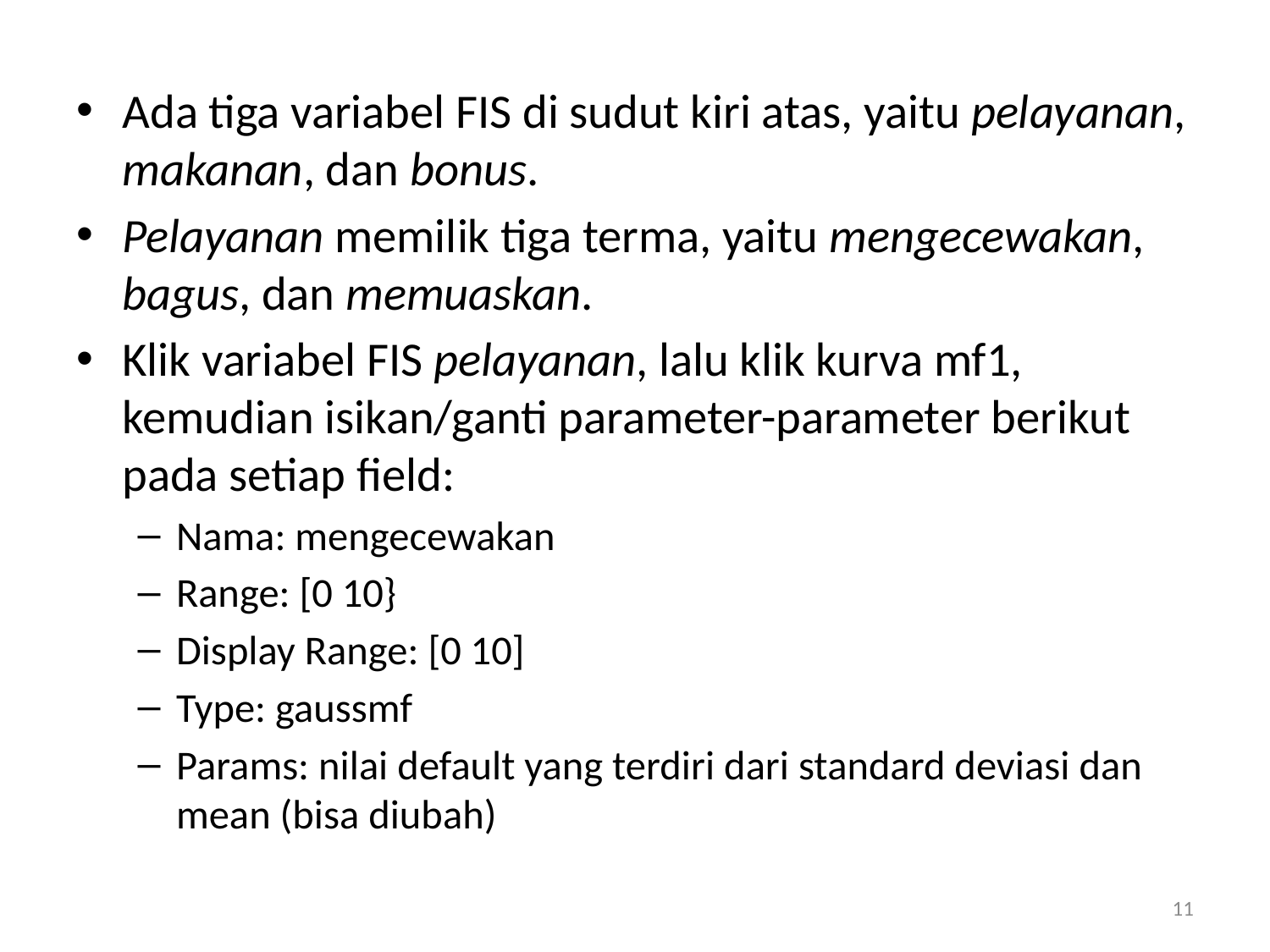

Ada tiga variabel FIS di sudut kiri atas, yaitu pelayanan, makanan, dan bonus.
Pelayanan memilik tiga terma, yaitu mengecewakan, bagus, dan memuaskan.
Klik variabel FIS pelayanan, lalu klik kurva mf1, kemudian isikan/ganti parameter-parameter berikut pada setiap field:
Nama: mengecewakan
Range: [0 10}
Display Range: [0 10]
Type: gaussmf
Params: nilai default yang terdiri dari standard deviasi dan mean (bisa diubah)

11